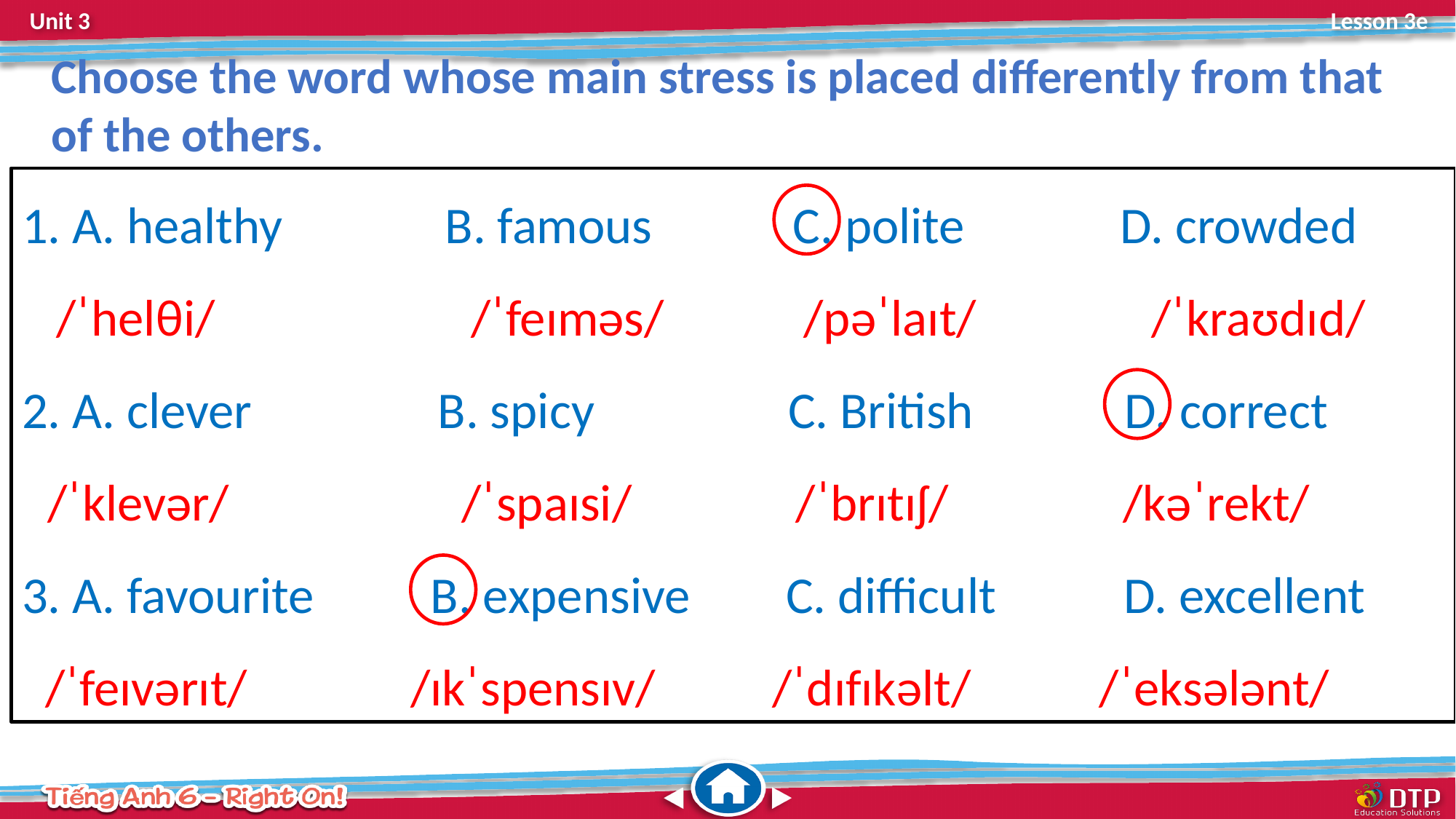

Choose the word whose main stress is placed differently from that of the others.
1. A. healthy              B. famous	          C. polite	          D. crowded
   /ˈhelθi/                      /ˈfeɪməs/            /pəˈlaɪt/               /ˈkraʊdɪd/
2. A. clever                B. spicy	                C. British             D. correct
  /ˈklevər/                    /ˈspaɪsi/              /ˈbrɪtɪʃ/               /kəˈrekt/
3. A. favourite          B. expensive	C. difficult           D. excellent
  /ˈfeɪvərɪt/              /ɪkˈspensɪv/          /ˈdɪfɪkəlt/           /ˈeksələnt/